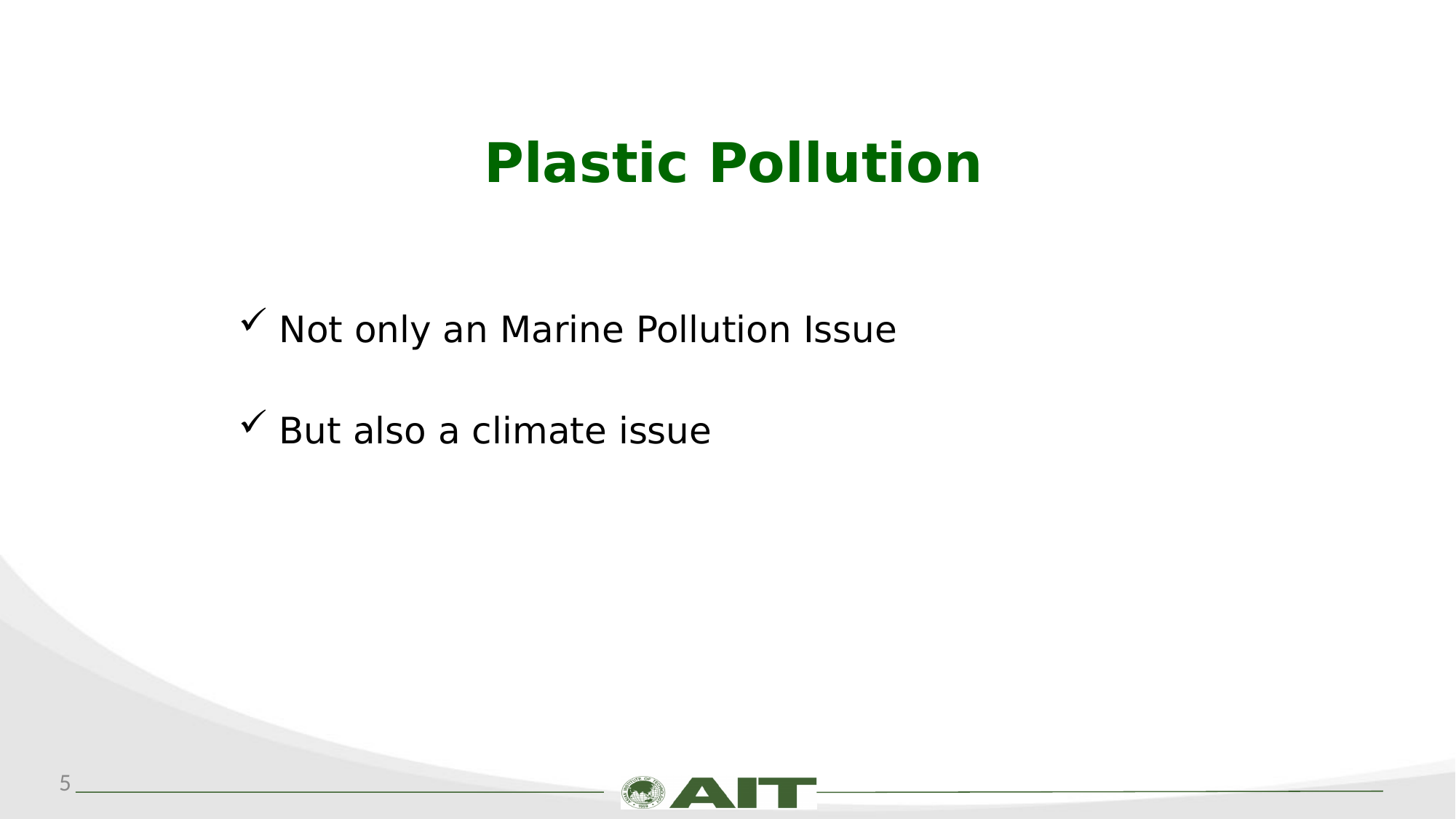

# Plastic Pollution
Not only an Marine Pollution Issue

But also a climate issue
5